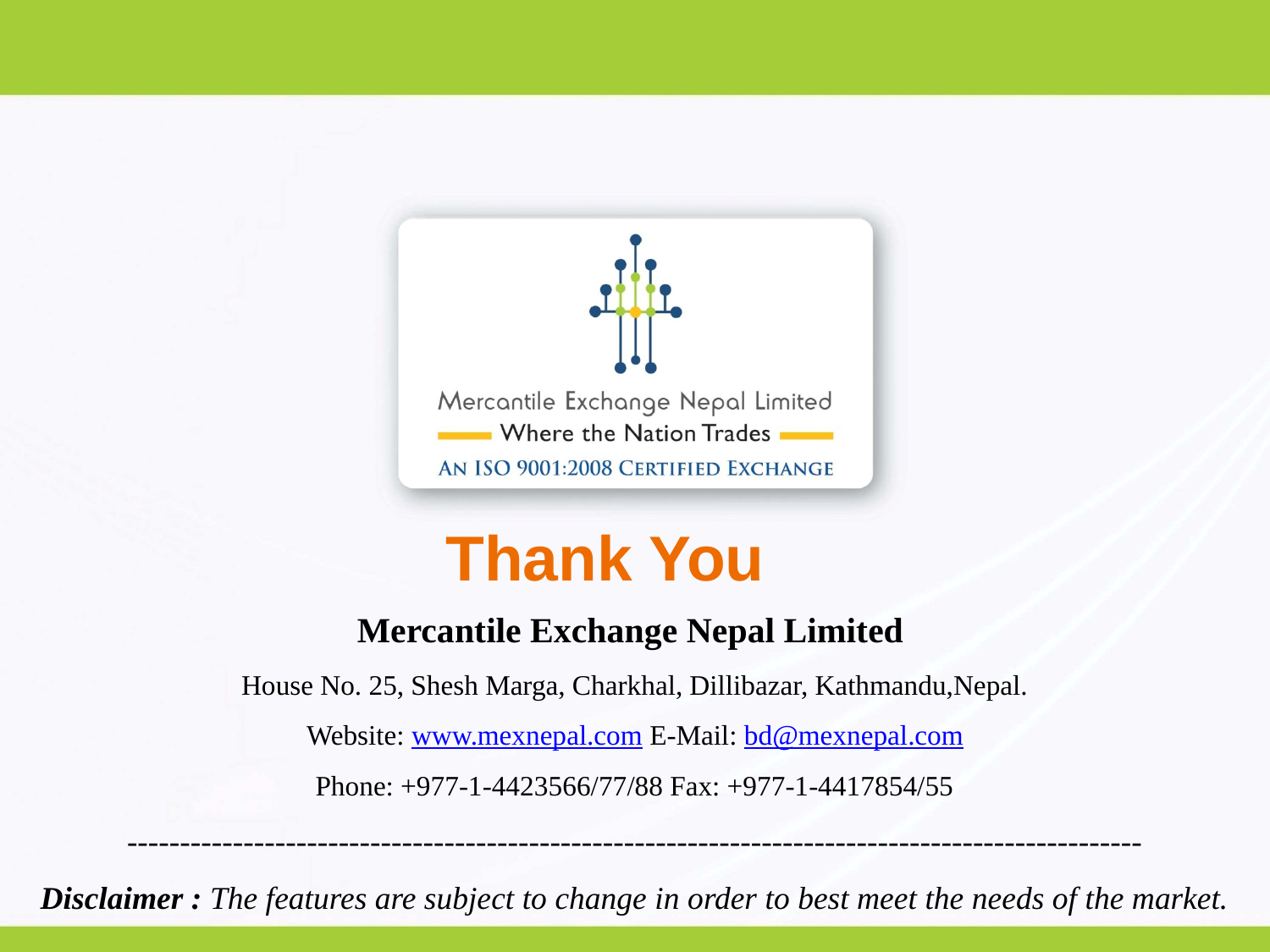

# Thank You
Mercantile Exchange Nepal Limited
House No. 25, Shesh Marga, Charkhal, Dillibazar, Kathmandu,Nepal.
Website: www.mexnepal.com E-Mail: bd@mexnepal.com
Phone: +977-1-4423566/77/88 Fax: +977-1-4417854/55
------------------------------------------------------------------------------------------------
Disclaimer : The features are subject to change in order to best meet the needs of the market.